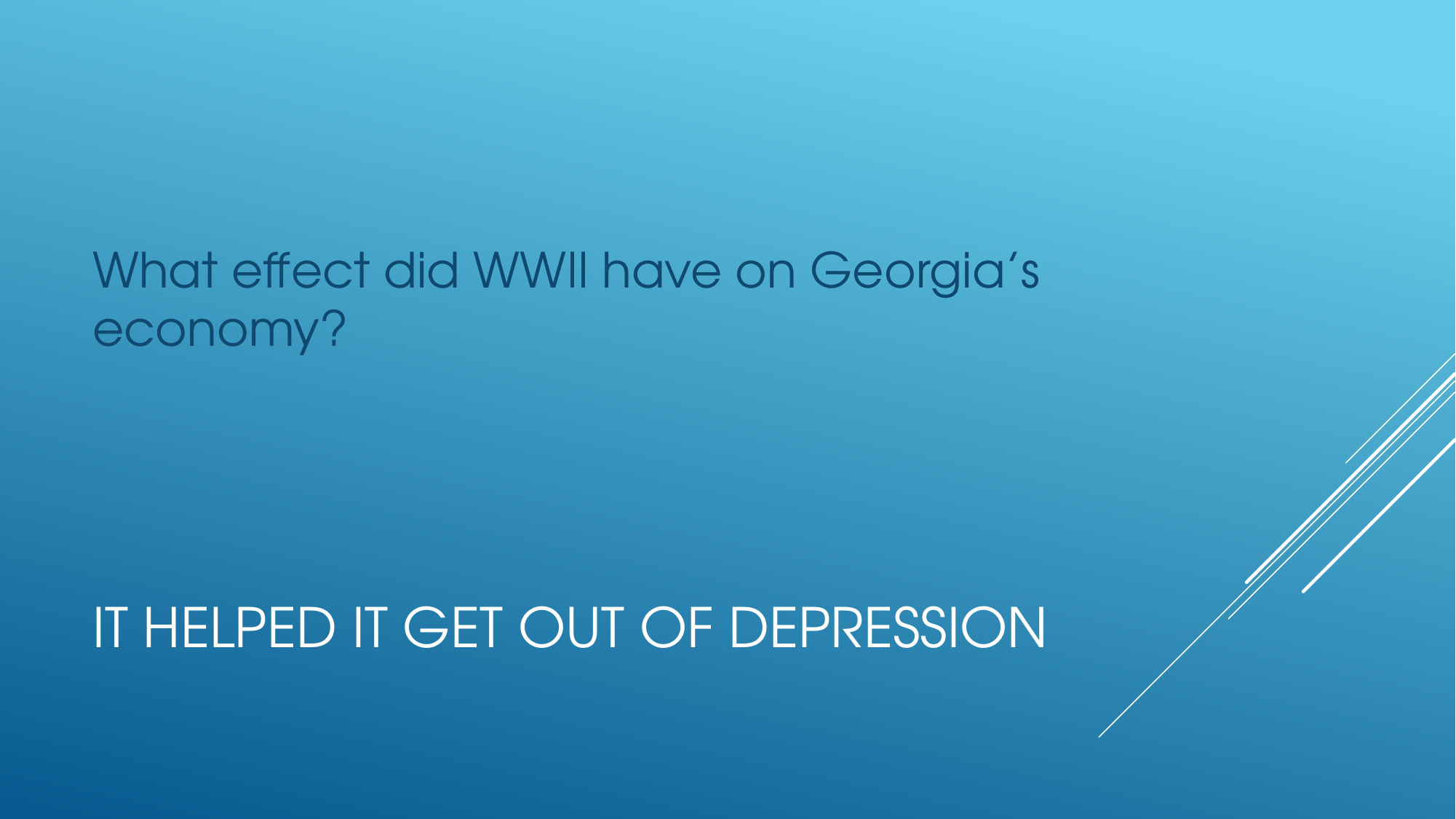

What effect did WWII have on Georgia’s economy?
# It helped it get out of depression